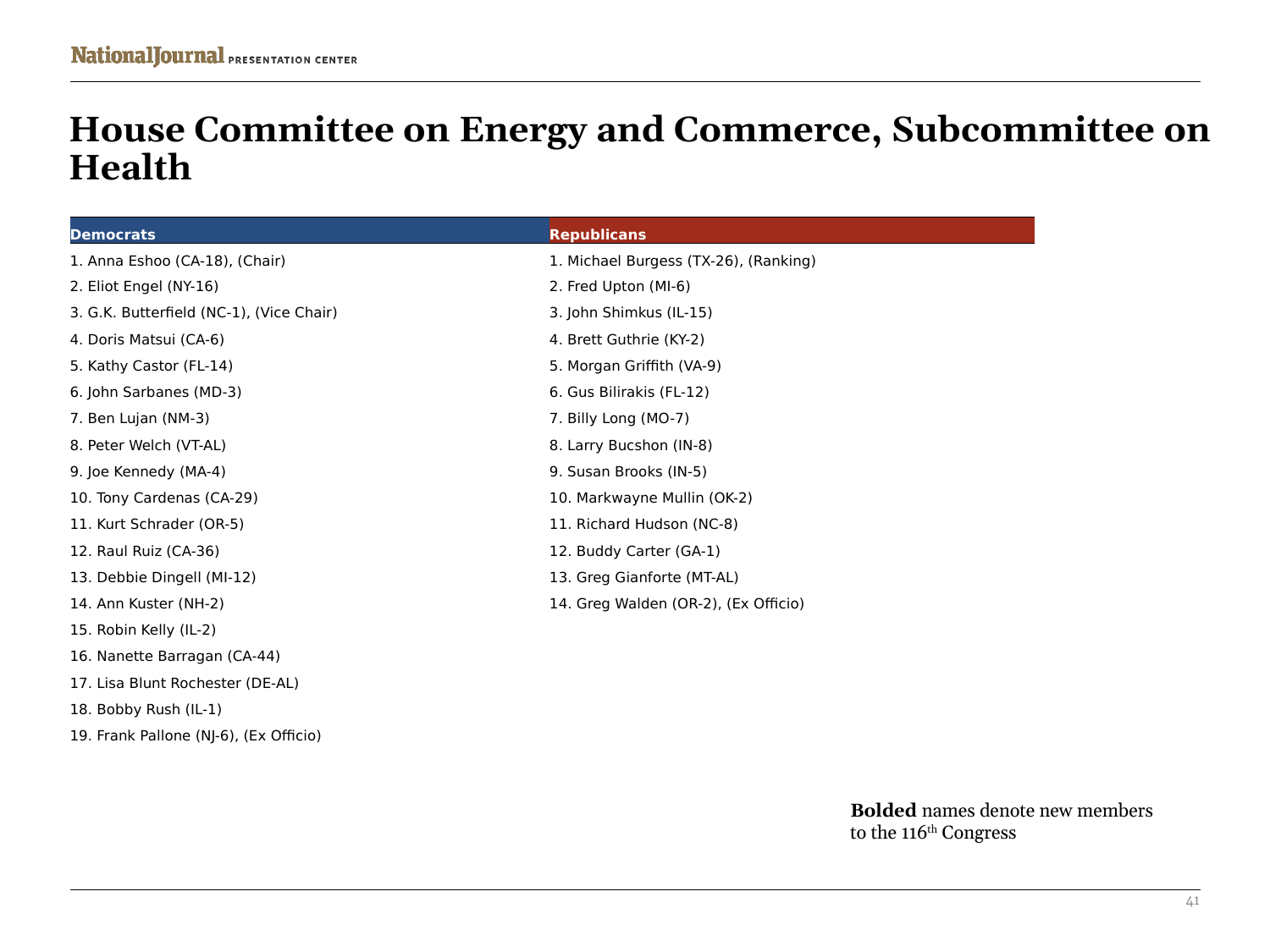

# House Committee on Energy and Commerce, Subcommittee on Health
| Democrats | Republicans |
| --- | --- |
| 1. Anna Eshoo (CA-18), (Chair) | 1. Michael Burgess (TX-26), (Ranking) |
| 2. Eliot Engel (NY-16) | 2. Fred Upton (MI-6) |
| 3. G.K. Butterfield (NC-1), (Vice Chair) | 3. John Shimkus (IL-15) |
| 4. Doris Matsui (CA-6) | 4. Brett Guthrie (KY-2) |
| 5. Kathy Castor (FL-14) | 5. Morgan Griffith (VA-9) |
| 6. John Sarbanes (MD-3) | 6. Gus Bilirakis (FL-12) |
| 7. Ben Lujan (NM-3) | 7. Billy Long (MO-7) |
| 8. Peter Welch (VT-AL) | 8. Larry Bucshon (IN-8) |
| 9. Joe Kennedy (MA-4) | 9. Susan Brooks (IN-5) |
| 10. Tony Cardenas (CA-29) | 10. Markwayne Mullin (OK-2) |
| 11. Kurt Schrader (OR-5) | 11. Richard Hudson (NC-8) |
| 12. Raul Ruiz (CA-36) | 12. Buddy Carter (GA-1) |
| 13. Debbie Dingell (MI-12) | 13. Greg Gianforte (MT-AL) |
| 14. Ann Kuster (NH-2) | 14. Greg Walden (OR-2), (Ex Officio) |
| 15. Robin Kelly (IL-2) |  |
| 16. Nanette Barragan (CA-44) |  |
| 17. Lisa Blunt Rochester (DE-AL) |  |
| 18. Bobby Rush (IL-1) |  |
| 19. Frank Pallone (NJ-6), (Ex Officio) |  |
Bolded names denote new members to the 116th Congress
41